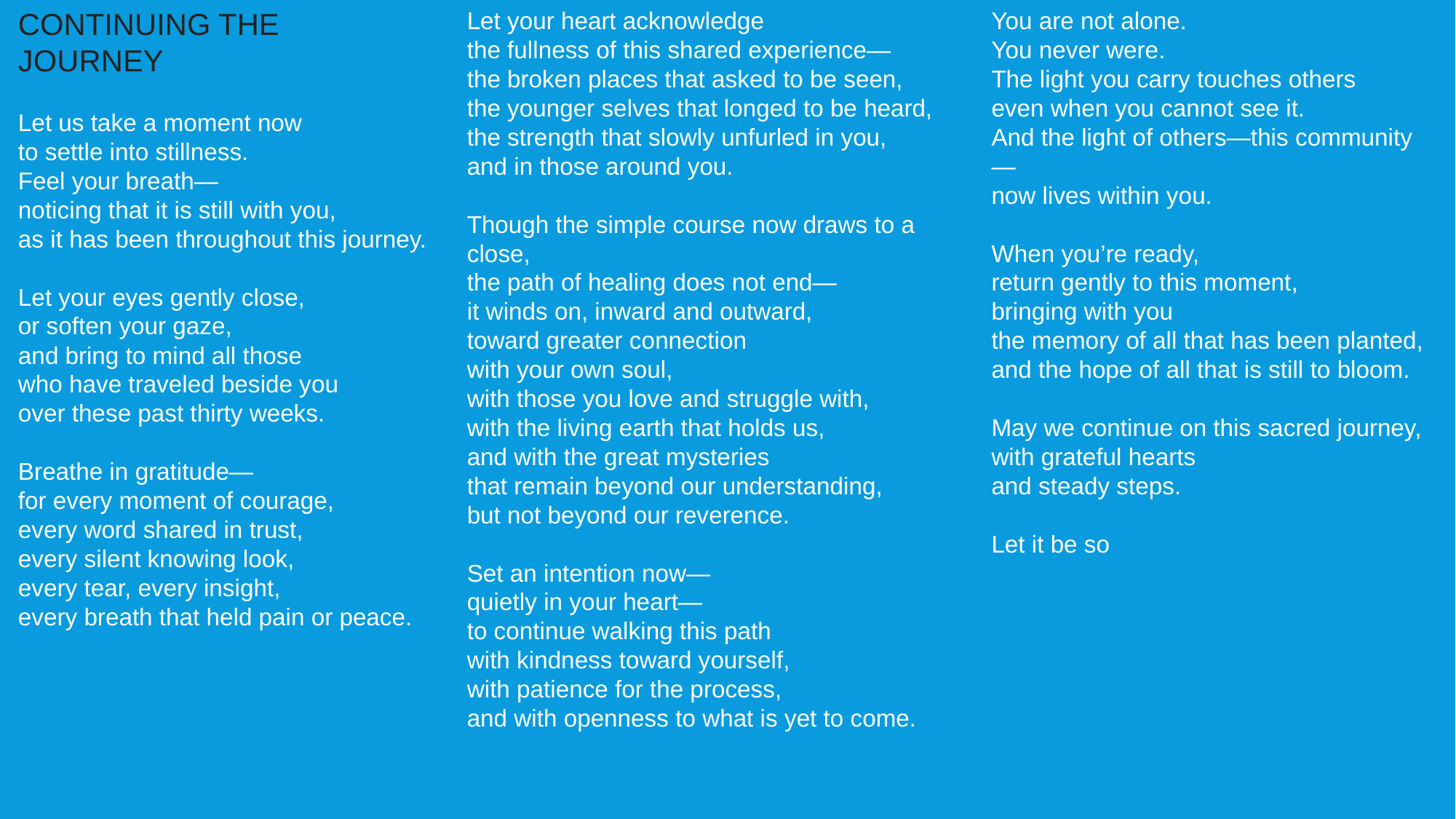

CONTINUING THE JOURNEY
Let us take a moment now
to settle into stillness.
Feel your breath—
noticing that it is still with you,
as it has been throughout this journey.
Let your eyes gently close,
or soften your gaze,
and bring to mind all those
who have traveled beside you
over these past thirty weeks.
Breathe in gratitude—
for every moment of courage,
every word shared in trust,
every silent knowing look,
every tear, every insight,
every breath that held pain or peace.
Let your heart acknowledge
the fullness of this shared experience—
the broken places that asked to be seen,
the younger selves that longed to be heard,
the strength that slowly unfurled in you,
and in those around you.
Though the simple course now draws to a close,
the path of healing does not end—
it winds on, inward and outward,
toward greater connection
with your own soul,
with those you love and struggle with,
with the living earth that holds us,
and with the great mysteries
that remain beyond our understanding,
but not beyond our reverence.
Set an intention now—
quietly in your heart—
to continue walking this path
with kindness toward yourself,
with patience for the process,
and with openness to what is yet to come.
You are not alone.
You never were.
The light you carry touches others
even when you cannot see it.
And the light of others—this community—
now lives within you.
When you’re ready,
return gently to this moment,
bringing with you
the memory of all that has been planted,
and the hope of all that is still to bloom.
May we continue on this sacred journey,
with grateful hearts
and steady steps.
Let it be so